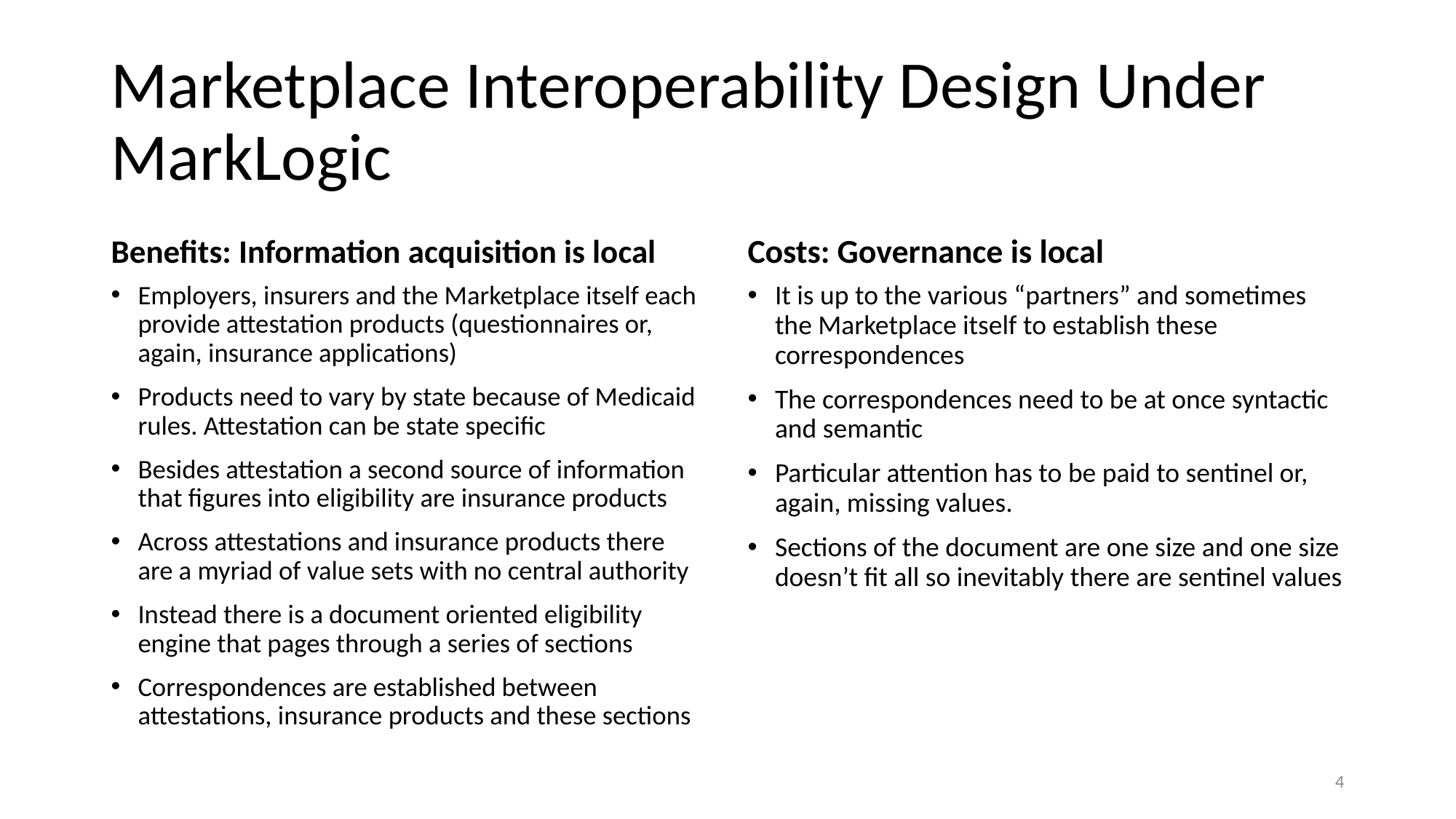

# Marketplace Interoperability Design Under MarkLogic
Benefits: Information acquisition is local
Costs: Governance is local
Employers, insurers and the Marketplace itself each provide attestation products (questionnaires or, again, insurance applications)
Products need to vary by state because of Medicaid rules. Attestation can be state specific
Besides attestation a second source of information that figures into eligibility are insurance products
Across attestations and insurance products there are a myriad of value sets with no central authority
Instead there is a document oriented eligibility engine that pages through a series of sections
Correspondences are established between attestations, insurance products and these sections
It is up to the various “partners” and sometimes the Marketplace itself to establish these correspondences
The correspondences need to be at once syntactic and semantic
Particular attention has to be paid to sentinel or, again, missing values.
Sections of the document are one size and one size doesn’t fit all so inevitably there are sentinel values

4